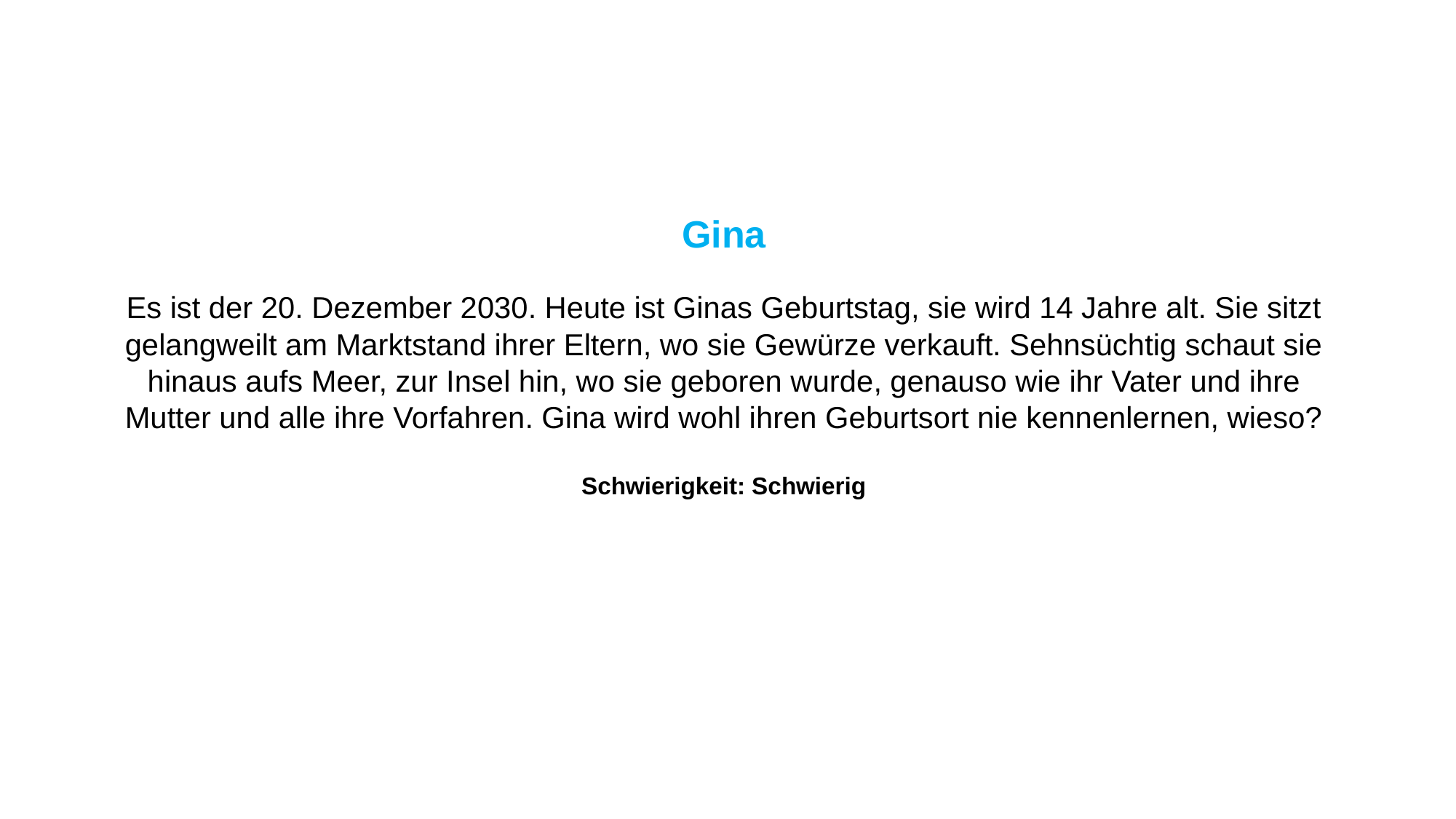

Gina
Es ist der 20. Dezember 2030. Heute ist Ginas Geburtstag, sie wird 14 Jahre alt. Sie sitzt gelangweilt am Marktstand ihrer Eltern, wo sie Gewürze verkauft. Sehnsüchtig schaut sie hinaus aufs Meer, zur Insel hin, wo sie geboren wurde, genauso wie ihr Vater und ihre Mutter und alle ihre Vorfahren. Gina wird wohl ihren Geburtsort nie kennenlernen, wieso?

Schwierigkeit: Schwierig